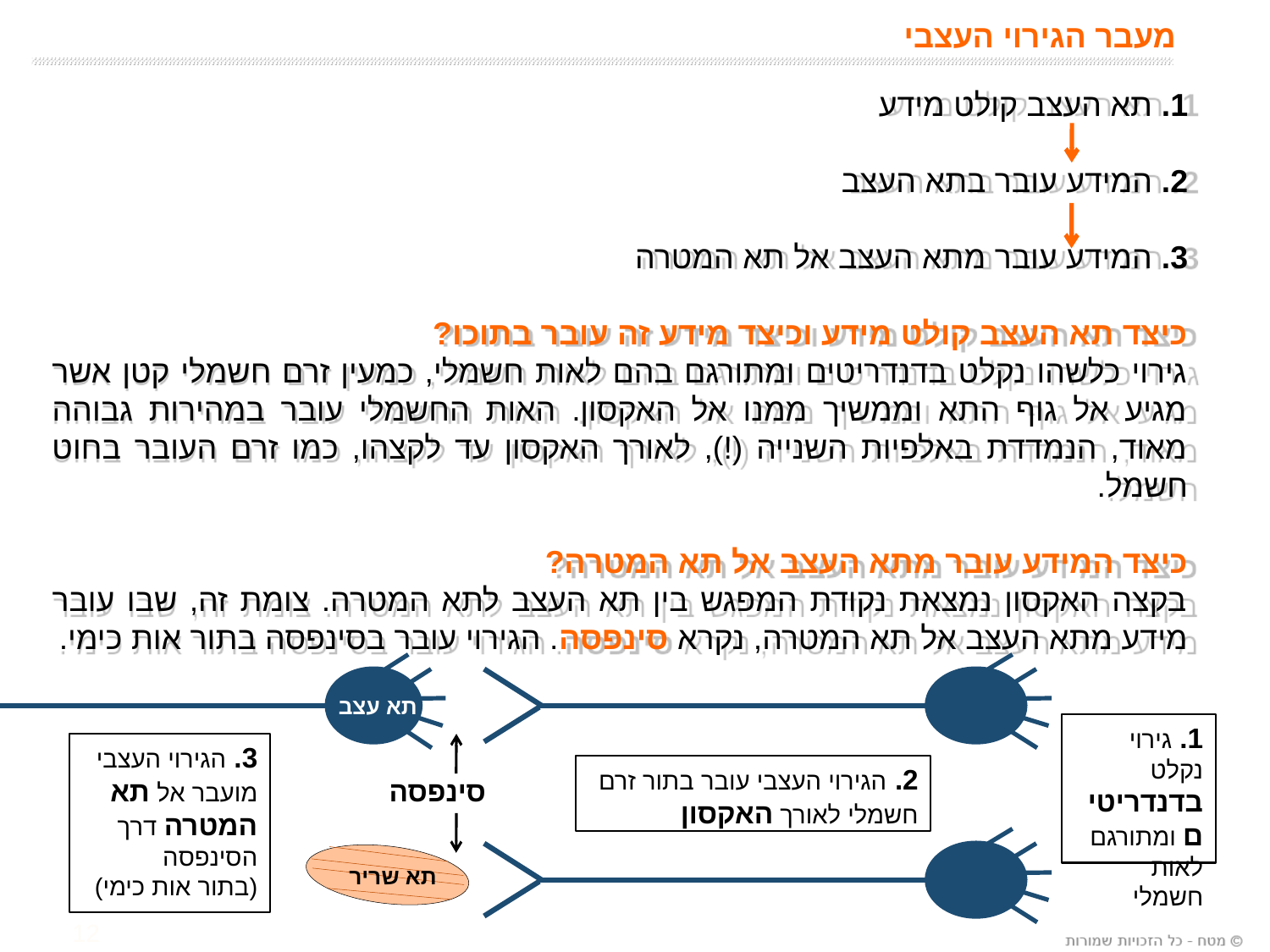

# מעבר הגירוי העצבי

1. תא העצב קולט מידע

2. המידע עובר בתא העצב

3. המידע עובר מתא העצב אל תא המטרה

כיצד תא העצב קולט מידע וכיצד מידע זה עובר בתוכו?
גירוי כלשהו נקלט בדנדריטים ומתורגם בהם לאות חשמלי, כמעין זרם חשמלי קטן אשר מגיע אל גוף התא וממשיך ממנו אל האקסון. האות החשמלי עובר במהירות גבוהה מאוד, הנמדדת באלפיות השנייה (!), לאורך האקסון עד לקצהו, כמו זרם העובר בחוט חשמל.

כיצד המידע עובר מתא העצב אל תא המטרה?
בקצה האקסון נמצאת נקודת המפגש בין תא העצב לתא המטרה. צומת זה, שבו עובר מידע מתא העצב אל תא המטרה, נקרא סינפסה. הגירוי עובר בסינפסה בתור אות כימי.

תא עצב
1. גירוי נקלט בדנדריטים ומתורגם לאות חשמלי

3. הגירוי העצבי מועבר אל תא המטרה דרך הסינפסה
(בתור אות כימי)

2. הגירוי העצבי עובר בתור זרם חשמלי לאורך האקסון

סינפסה

תא שריר
12